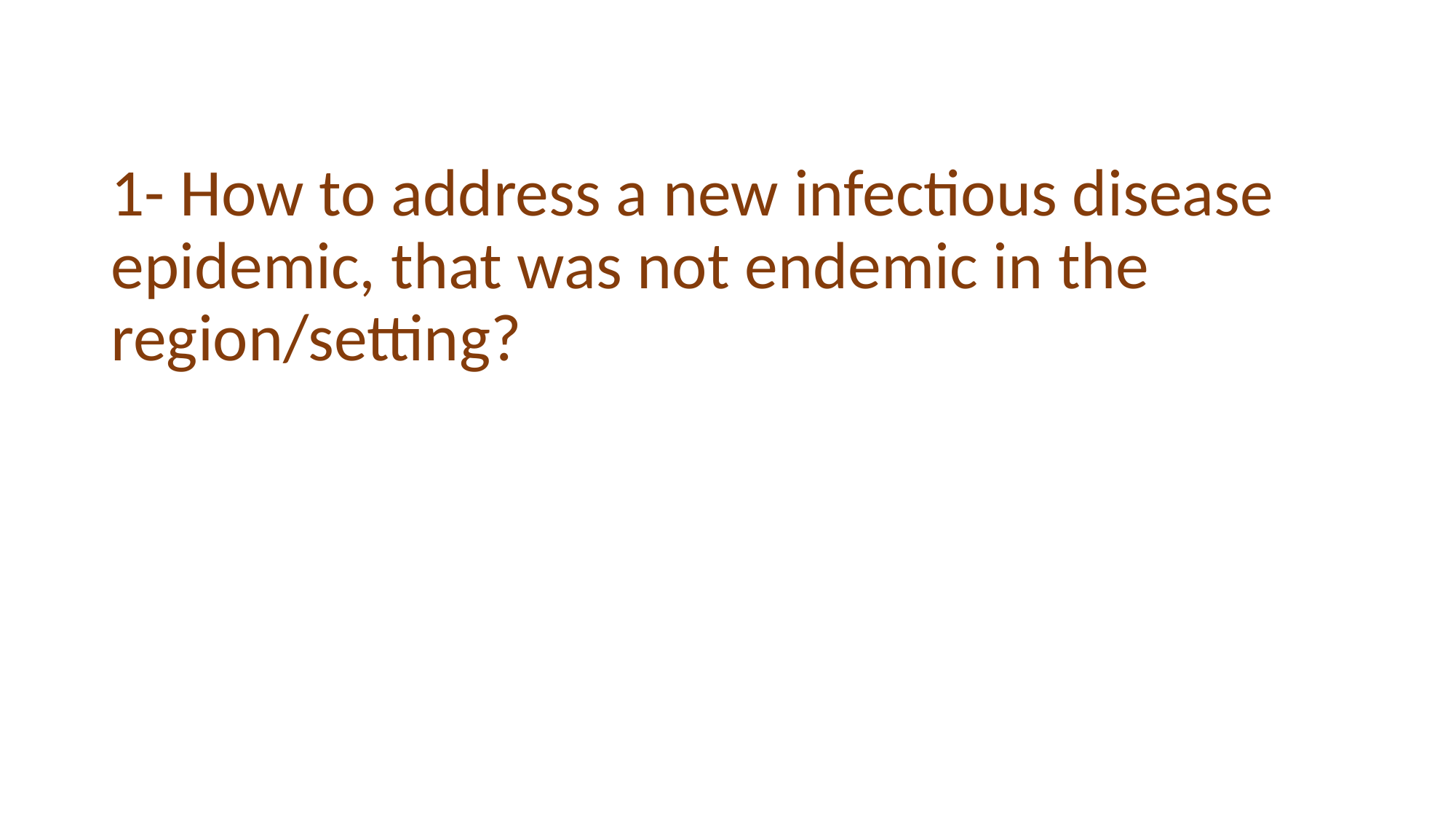

# 1- How to address a new infectious disease epidemic, that was not endemic in the region/setting?